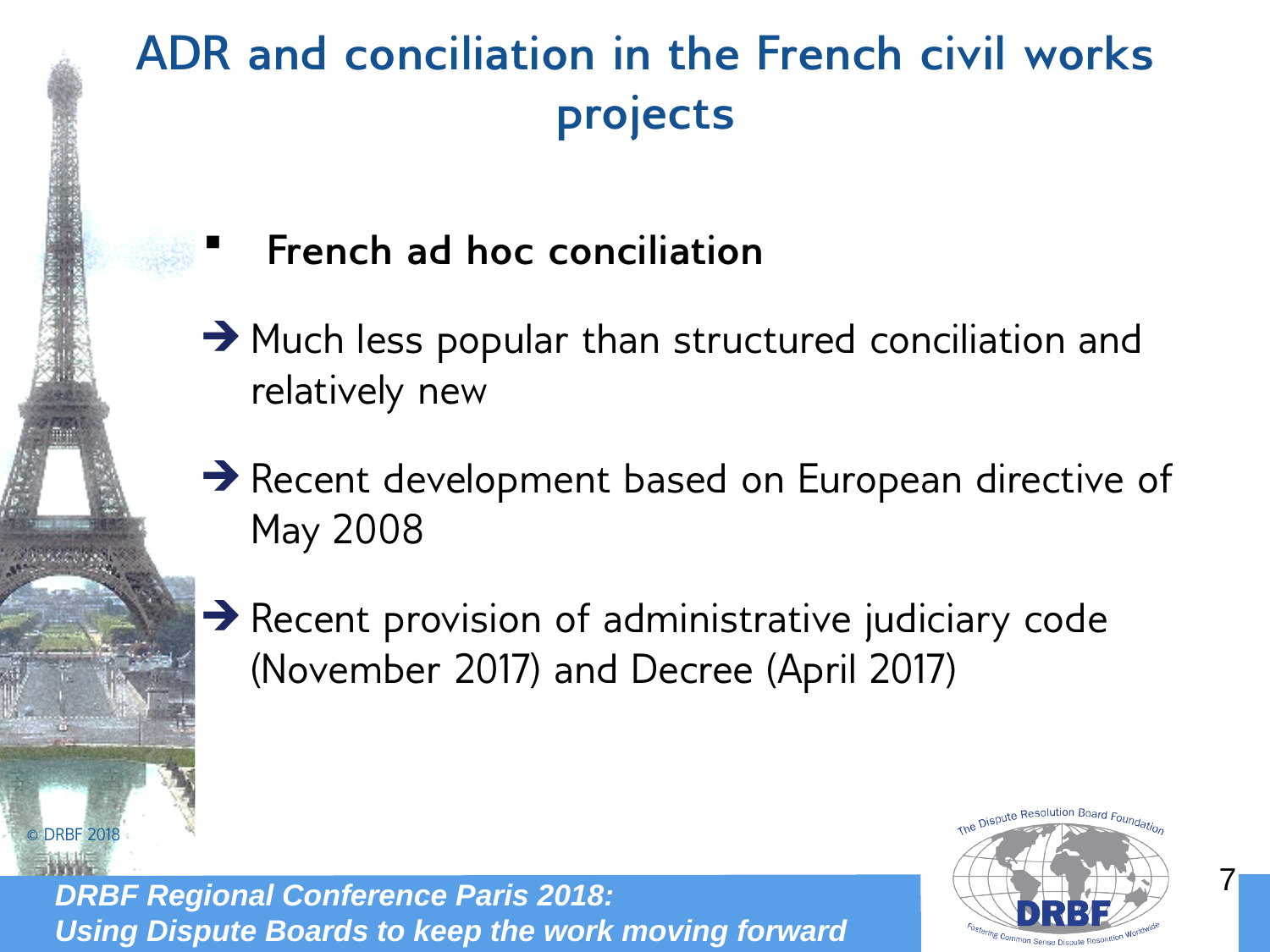

# ADR and conciliation in the French civil works projects

French ad hoc conciliation

Much less popular than structured conciliation and relatively new

Recent development based on European directive of May 2008

Recent provision of administrative judiciary code (November 2017) and Decree (April 2017)